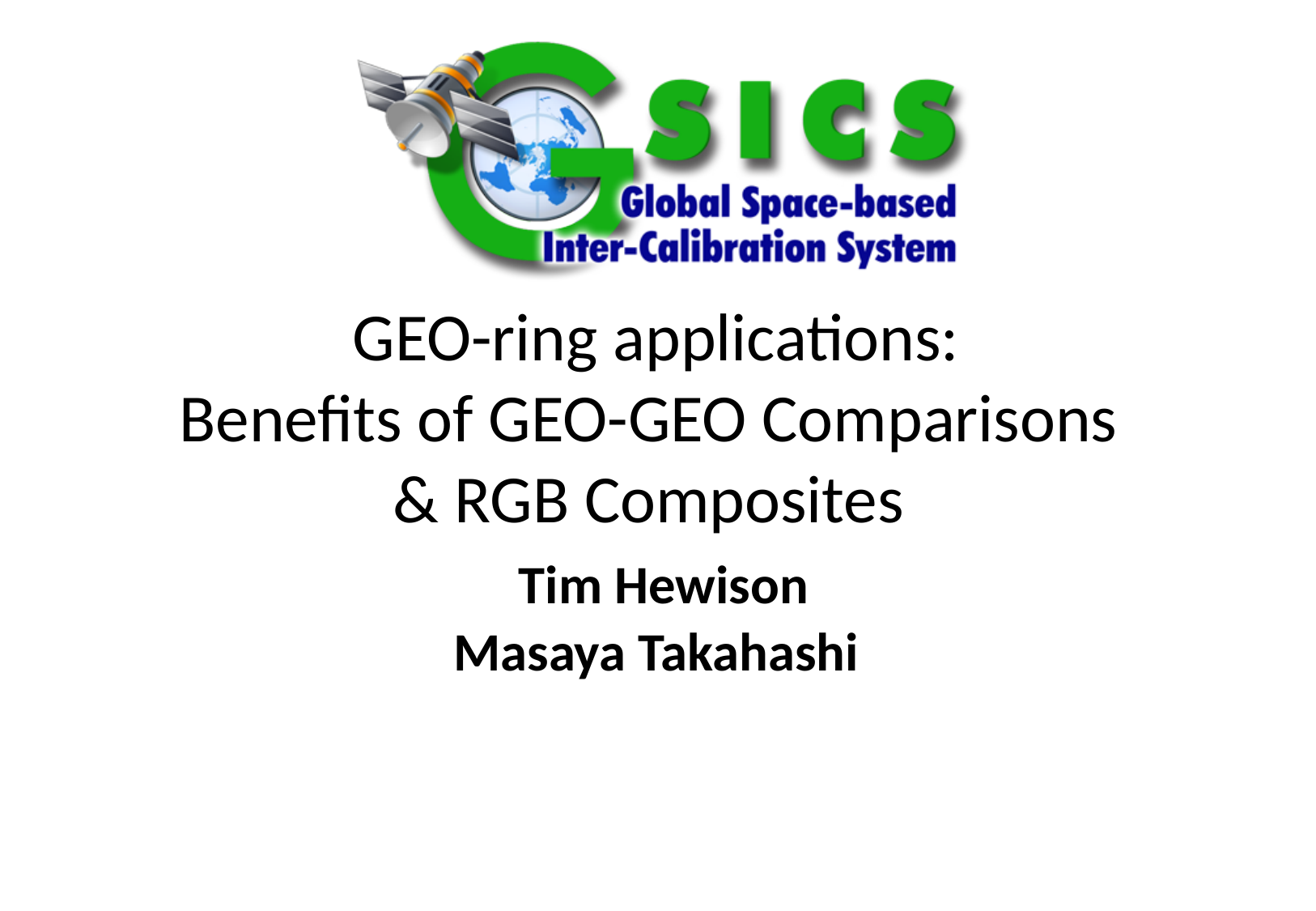

Special Issue of the IEEE TGRS on “Inter-Calibration of Satellite Instruments”:
Special Issue of the IEEE TGRS on “Inter-Calibration of Satellite Instruments”:
# GEO-ring applications: Benefits of GEO-GEO Comparisons & RGB Composites Tim Hewison Masaya Takahashi